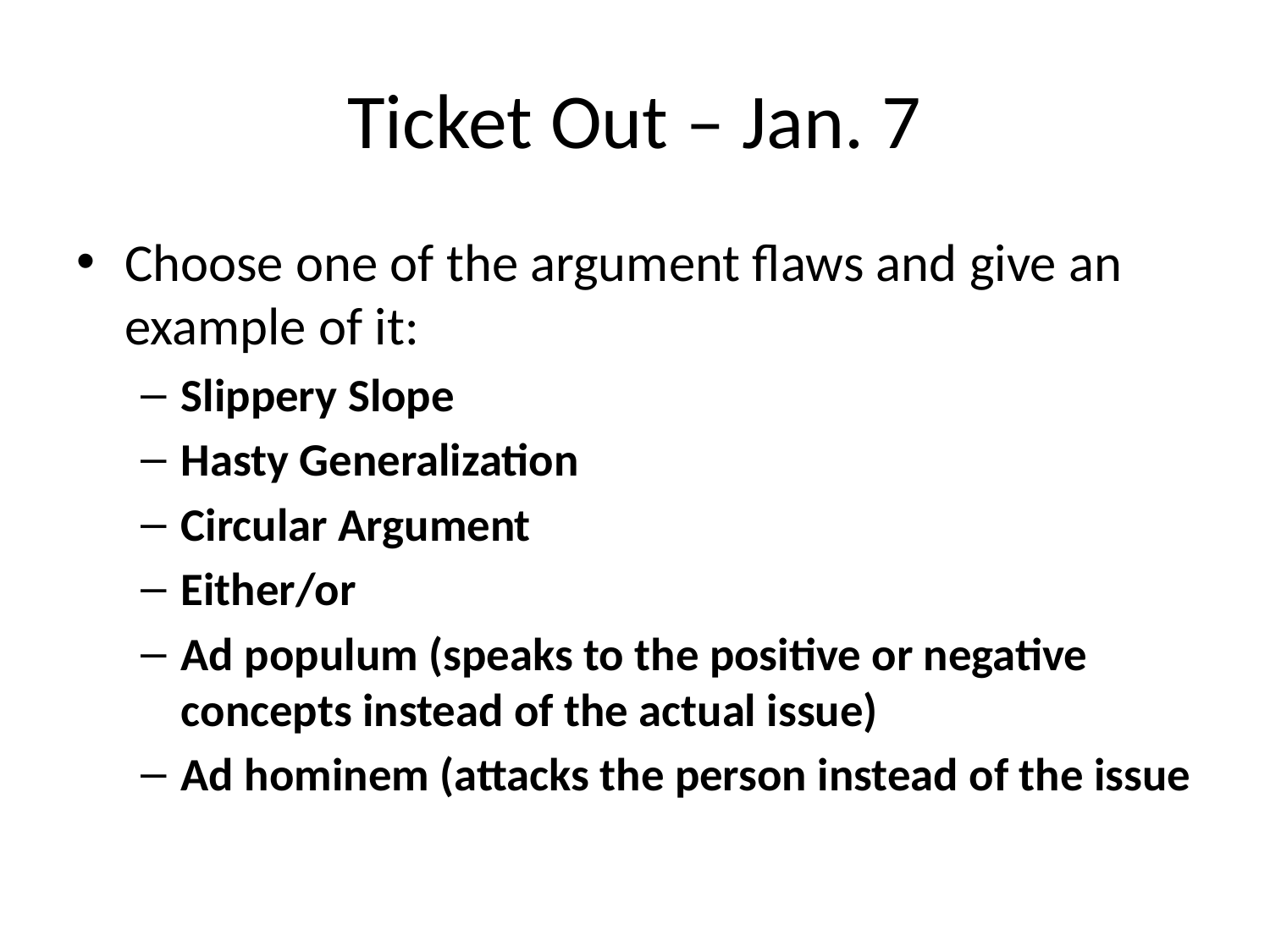

# Ticket Out – Jan. 7
Choose one of the argument flaws and give an example of it:
Slippery Slope
Hasty Generalization
Circular Argument
Either/or
Ad populum (speaks to the positive or negative concepts instead of the actual issue)
Ad hominem (attacks the person instead of the issue